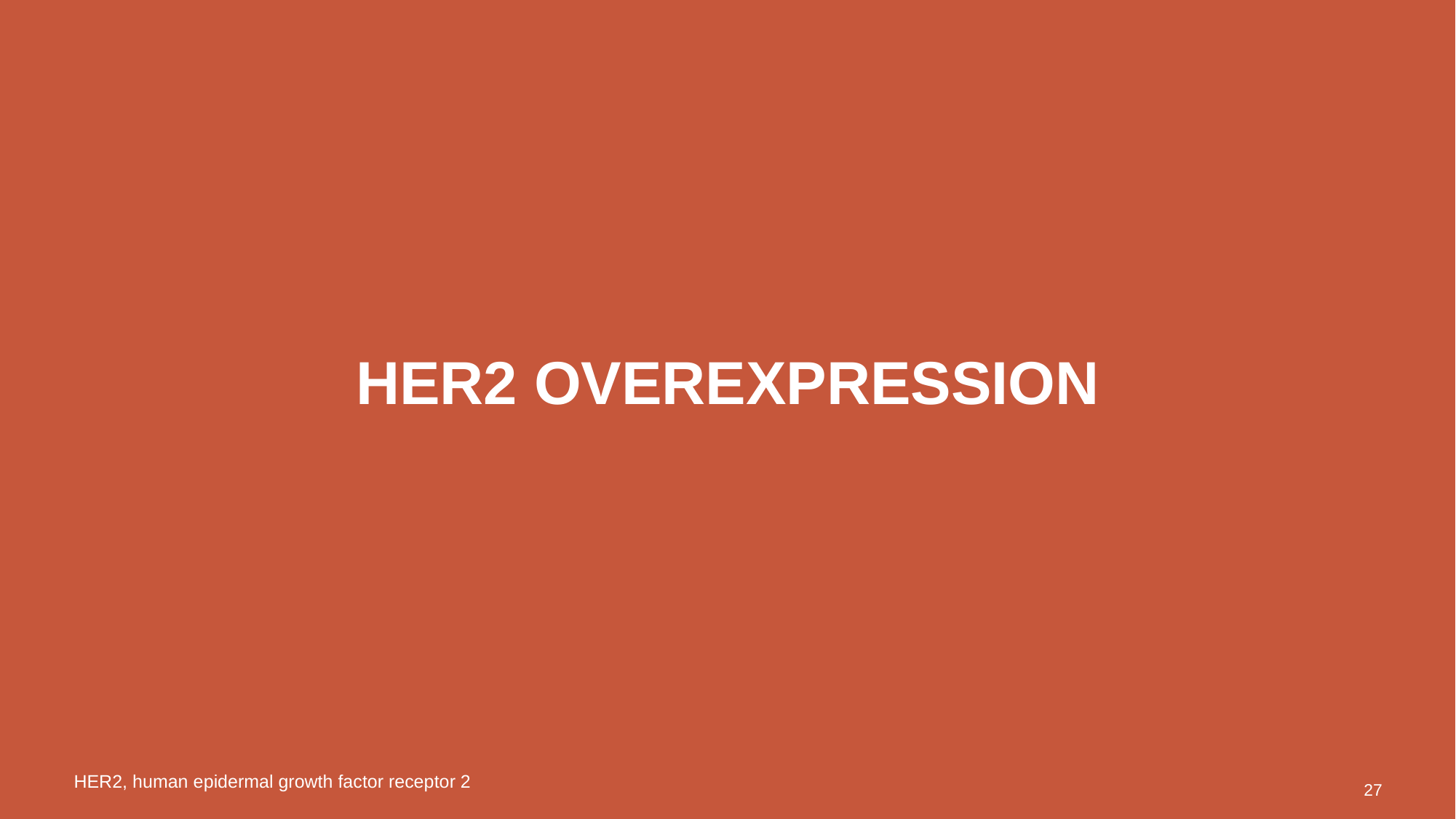

# Her2 overexpression
HER2, human epidermal growth factor receptor 2
27